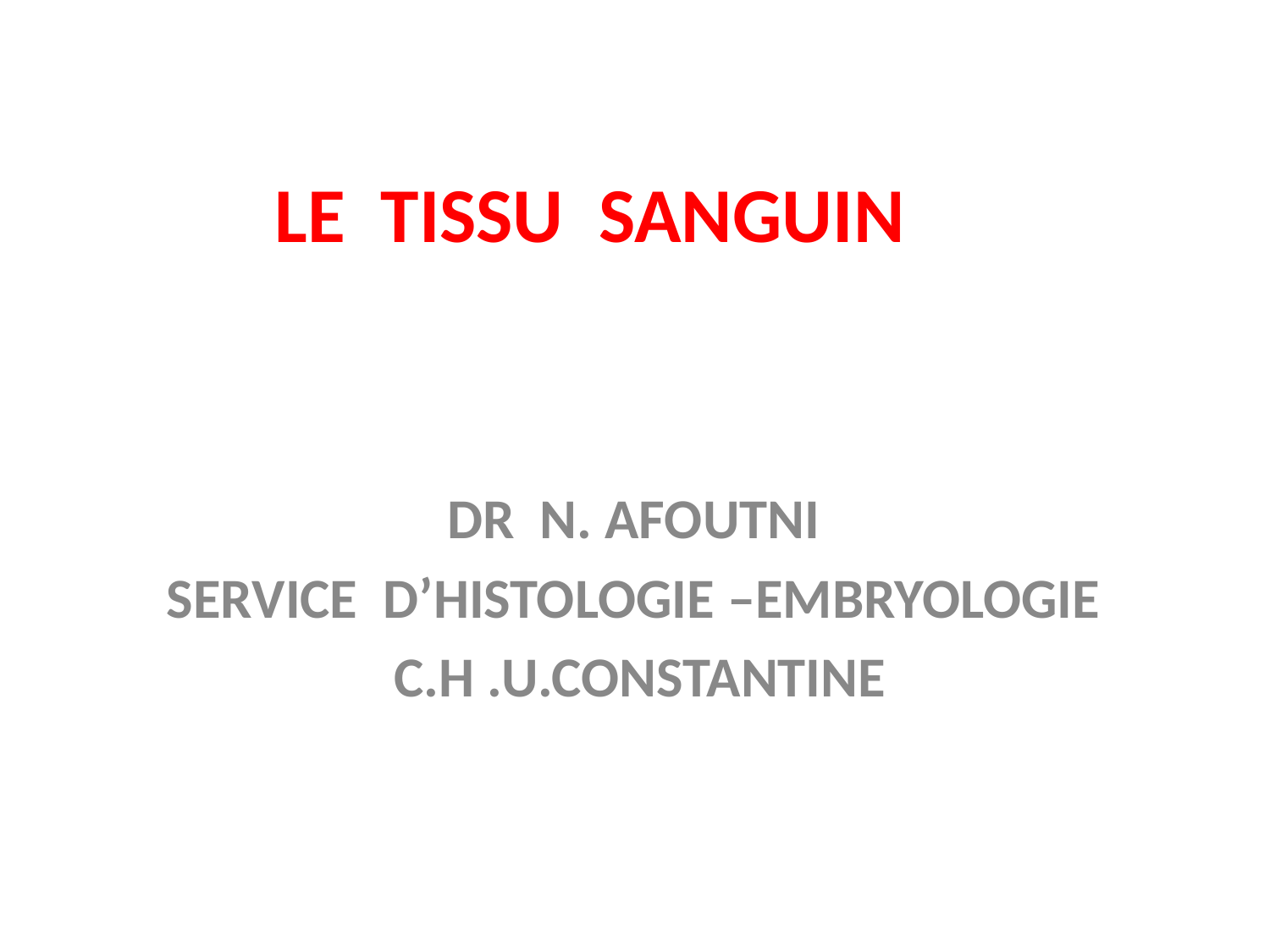

# LE  TISSU  SANGUIN
DR  N. AFOUTNI
SERVICE  D’HISTOLOGIE –EMBRYOLOGIE
C.H .U.CONSTANTINE